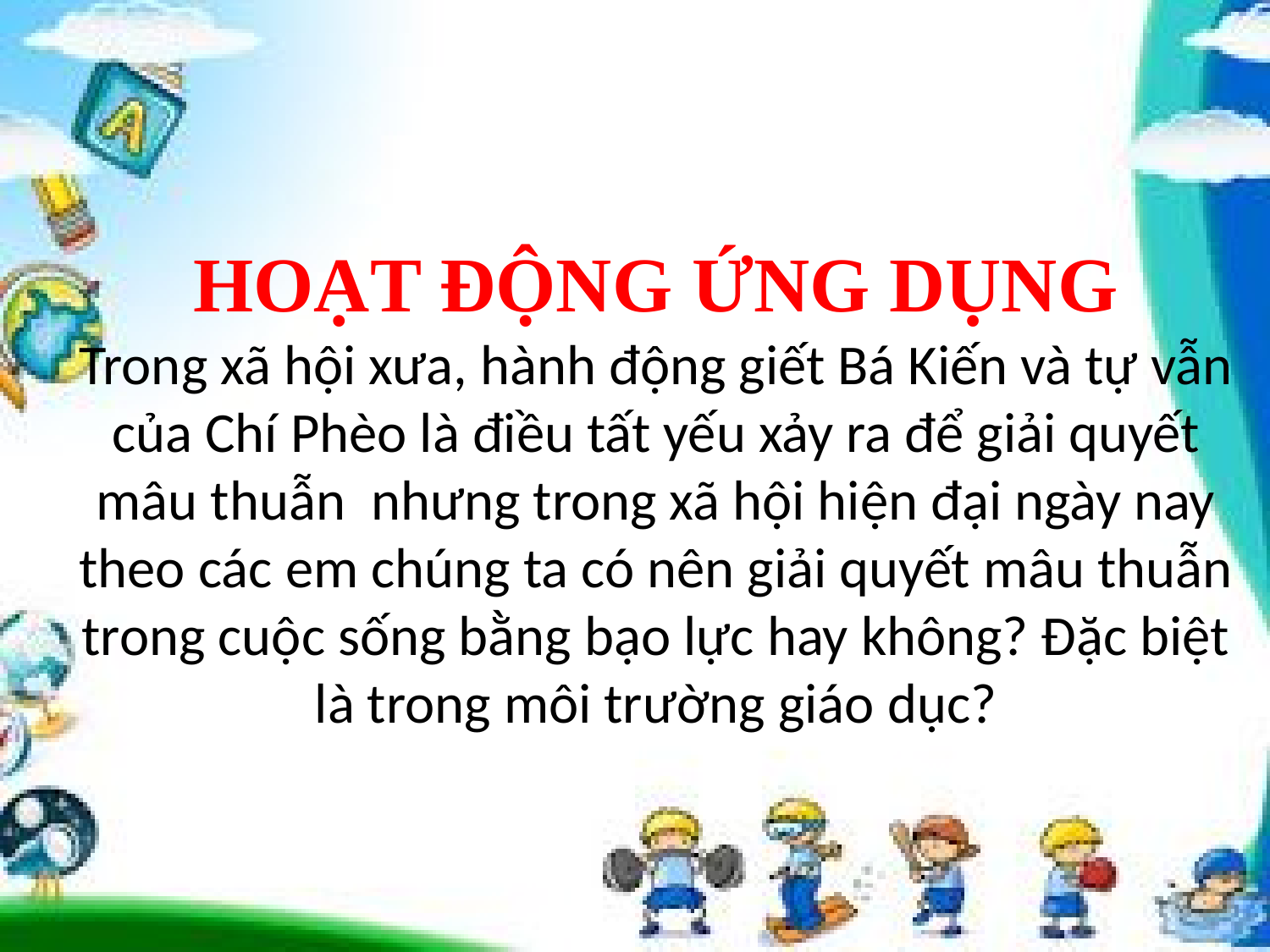

# HOẠT ĐỘNG ỨNG DỤNG Trong xã hội xưa, hành động giết Bá Kiến và tự vẫn của Chí Phèo là điều tất yếu xảy ra để giải quyết mâu thuẫn  nhưng trong xã hội hiện đại ngày nay theo các em chúng ta có nên giải quyết mâu thuẫn trong cuộc sống bằng bạo lực hay không? Đặc biệt là trong môi trường giáo dục?